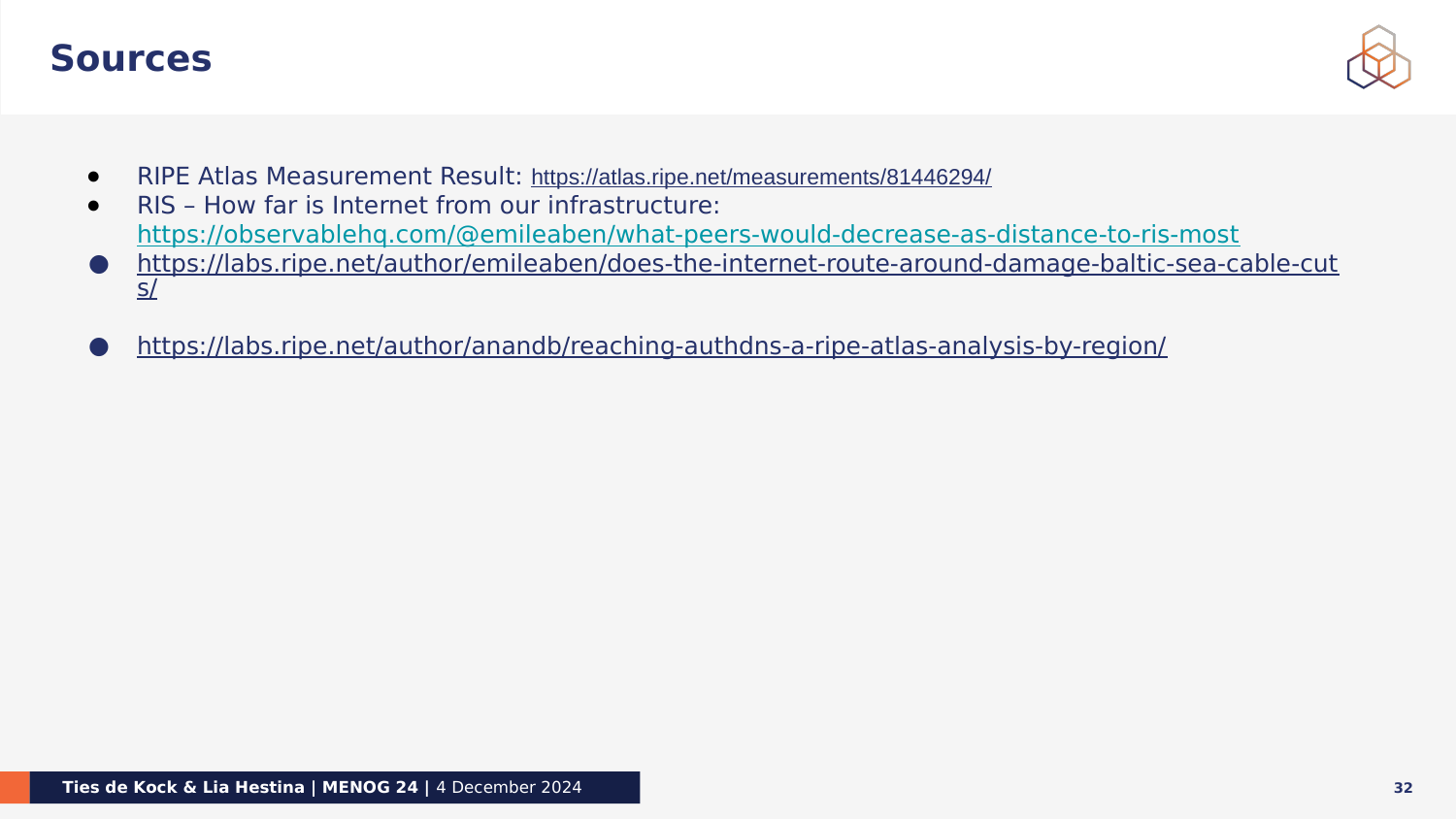

# Sources
RIPE Atlas Measurement Result: https://atlas.ripe.net/measurements/81446294/
RIS – How far is Internet from our infrastructure: https://observablehq.com/@emileaben/what-peers-would-decrease-as-distance-to-ris-most
https://labs.ripe.net/author/emileaben/does-the-internet-route-around-damage-baltic-sea-cable-cuts/
https://labs.ripe.net/author/anandb/reaching-authdns-a-ripe-atlas-analysis-by-region/

32